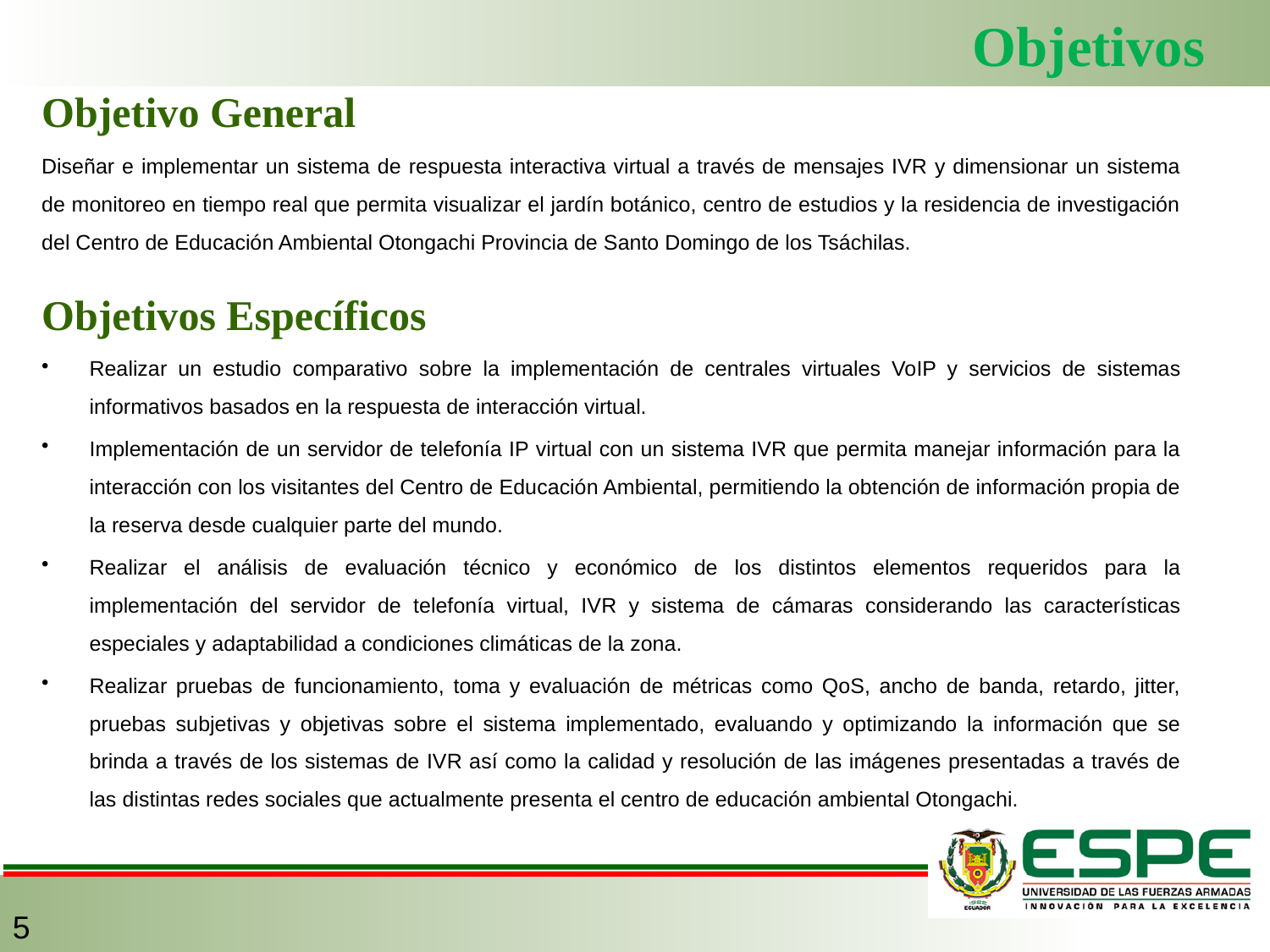

# Objetivos
Objetivo General
Diseñar e implementar un sistema de respuesta interactiva virtual a través de mensajes IVR y dimensionar un sistema de monitoreo en tiempo real que permita visualizar el jardín botánico, centro de estudios y la residencia de investigación del Centro de Educación Ambiental Otongachi Provincia de Santo Domingo de los Tsáchilas.
Objetivos Específicos
Realizar un estudio comparativo sobre la implementación de centrales virtuales VoIP y servicios de sistemas informativos basados en la respuesta de interacción virtual.
Implementación de un servidor de telefonía IP virtual con un sistema IVR que permita manejar información para la interacción con los visitantes del Centro de Educación Ambiental, permitiendo la obtención de información propia de la reserva desde cualquier parte del mundo.
Realizar el análisis de evaluación técnico y económico de los distintos elementos requeridos para la implementación del servidor de telefonía virtual, IVR y sistema de cámaras considerando las características especiales y adaptabilidad a condiciones climáticas de la zona.
Realizar pruebas de funcionamiento, toma y evaluación de métricas como QoS, ancho de banda, retardo, jitter, pruebas subjetivas y objetivas sobre el sistema implementado, evaluando y optimizando la información que se brinda a través de los sistemas de IVR así como la calidad y resolución de las imágenes presentadas a través de las distintas redes sociales que actualmente presenta el centro de educación ambiental Otongachi.

5